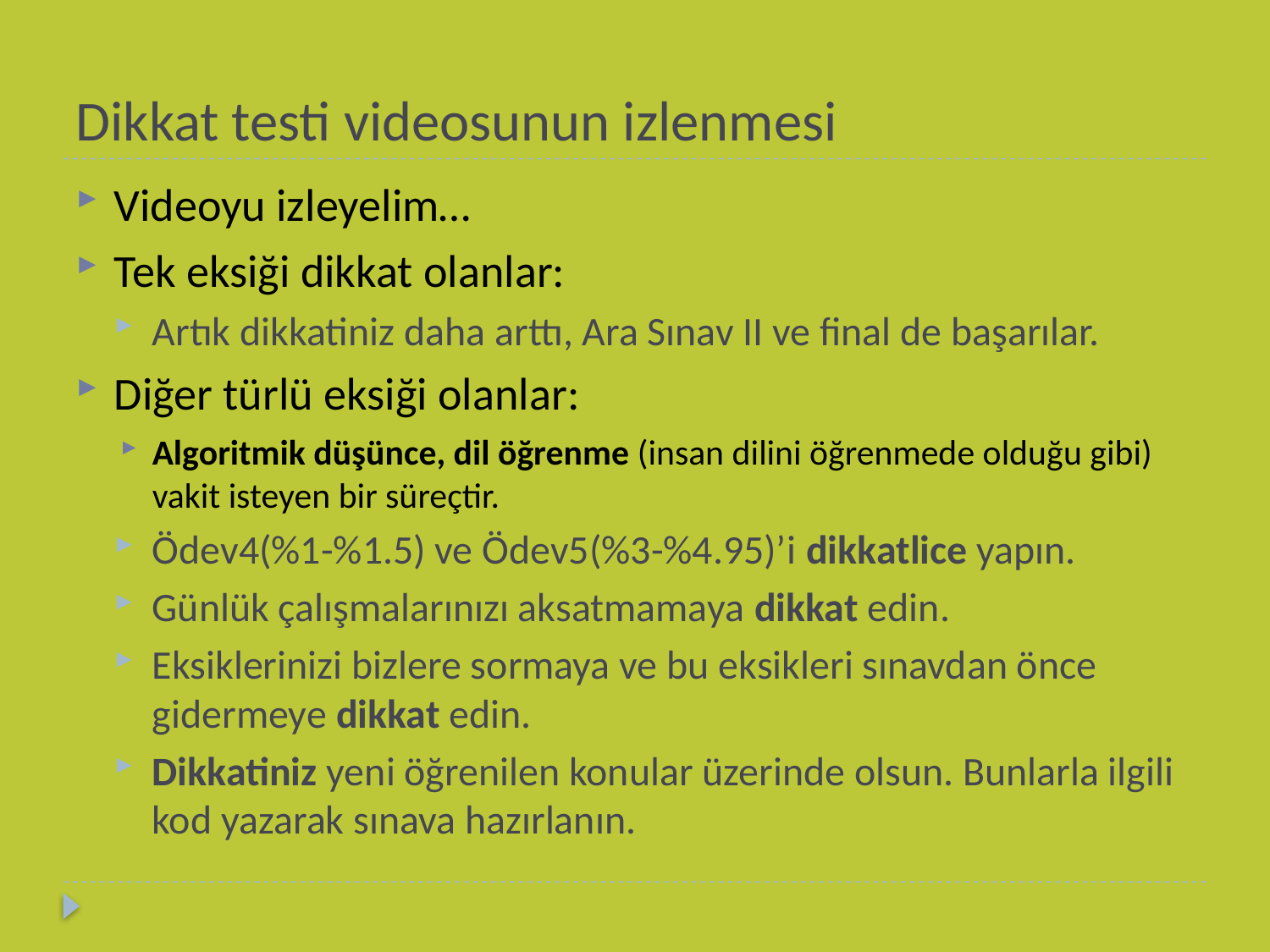

# Dikkat testi videosunun izlenmesi
Videoyu izleyelim…
Tek eksiği dikkat olanlar:
Artık dikkatiniz daha arttı, Ara Sınav II ve final de başarılar.
Diğer türlü eksiği olanlar:
Algoritmik düşünce, dil öğrenme (insan dilini öğrenmede olduğu gibi) vakit isteyen bir süreçtir.
Ödev4(%1-%1.5) ve Ödev5(%3-%4.95)’i dikkatlice yapın.
Günlük çalışmalarınızı aksatmamaya dikkat edin.
Eksiklerinizi bizlere sormaya ve bu eksikleri sınavdan önce gidermeye dikkat edin.
Dikkatiniz yeni öğrenilen konular üzerinde olsun. Bunlarla ilgili kod yazarak sınava hazırlanın.